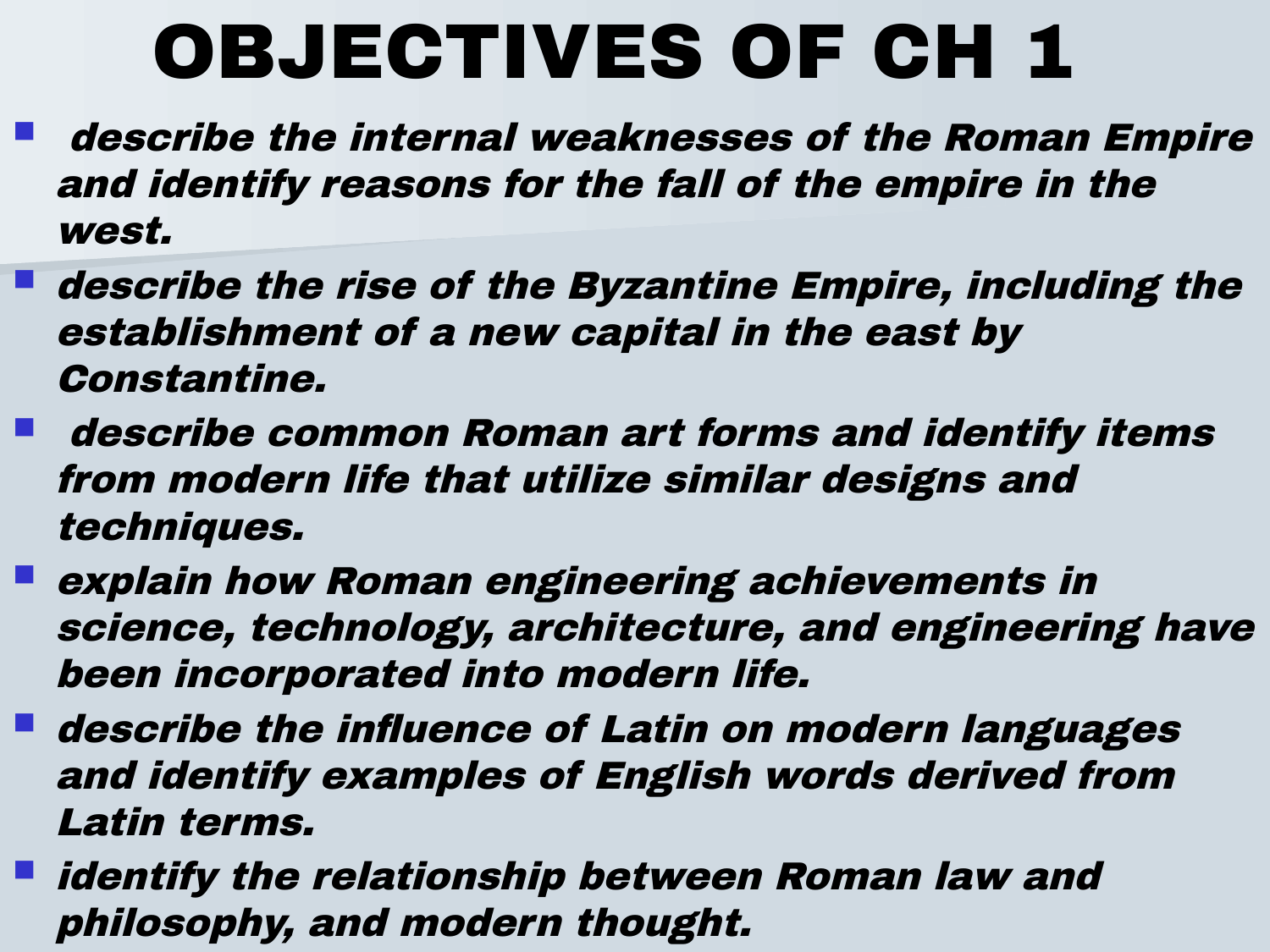

# OBJECTIVES OF CH 1
 describe the internal weaknesses of the Roman Empire and identify reasons for the fall of the empire in the west.
describe the rise of the Byzantine Empire, including the establishment of a new capital in the east by Constantine.
 describe common Roman art forms and identify items from modern life that utilize similar designs and techniques.
explain how Roman engineering achievements in science, technology, architecture, and engineering have been incorporated into modern life.
describe the influence of Latin on modern languages and identify examples of English words derived from Latin terms.
identify the relationship between Roman law and philosophy, and modern thought.